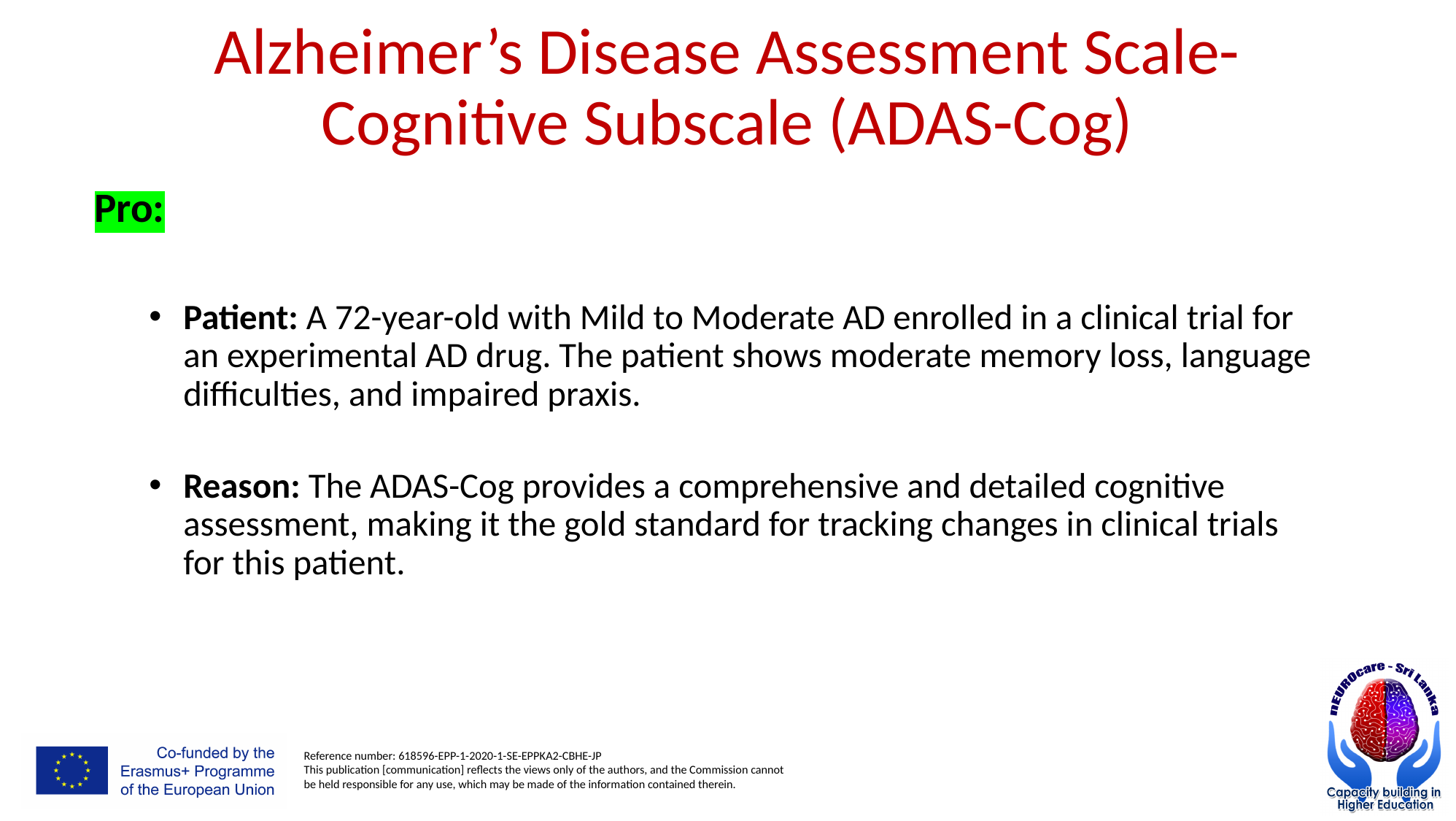

# Alzheimer’s Disease Assessment Scale-Cognitive Subscale (ADAS-Cog)

Pro:

Patient: A 72-year-old with Mild to Moderate AD enrolled in a clinical trial for an experimental AD drug. The patient shows moderate memory loss, language difficulties, and impaired praxis.

Reason: The ADAS-Cog provides a comprehensive and detailed cognitive assessment, making it the gold standard for tracking changes in clinical trials for this patient.